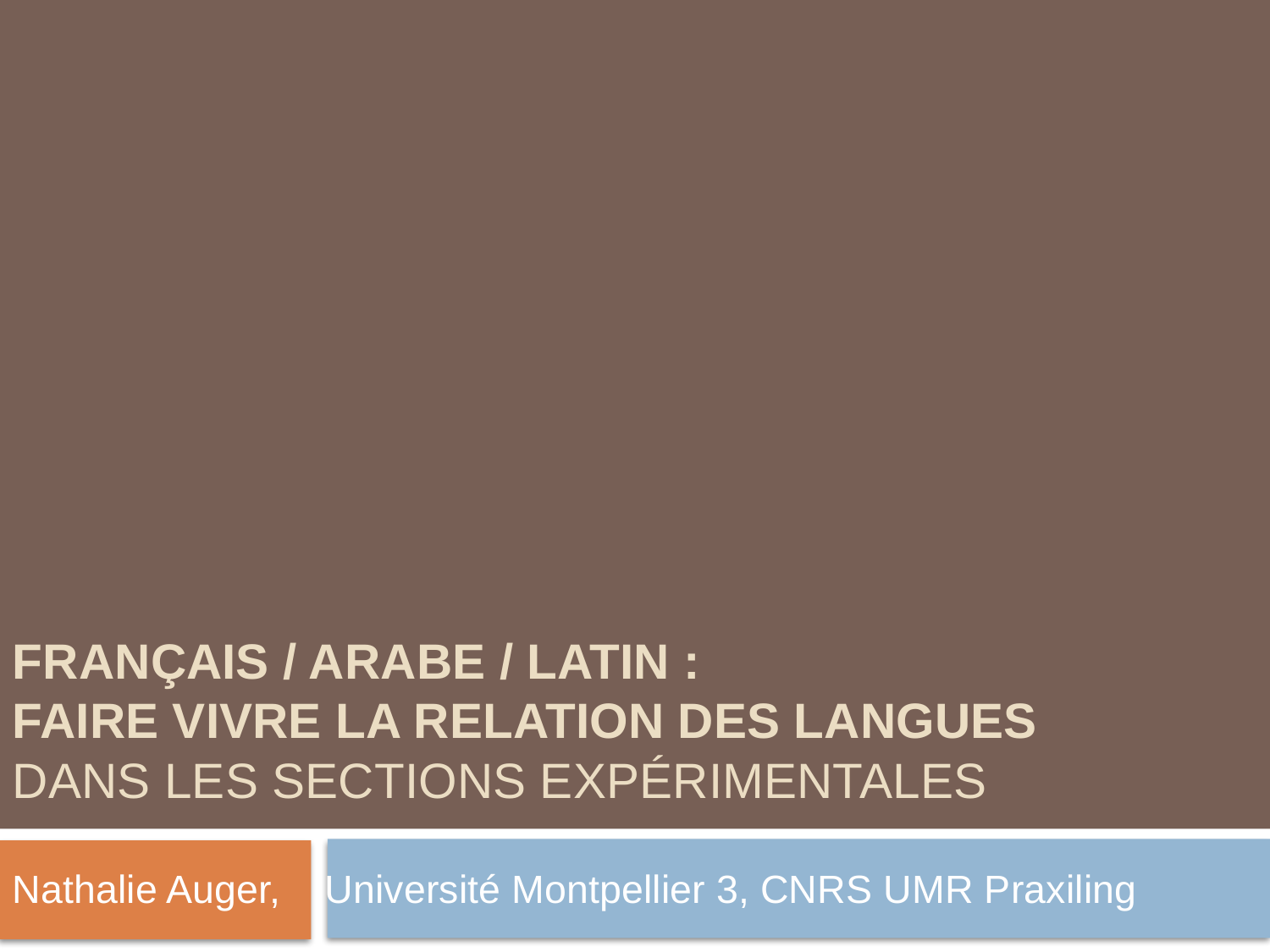

# FRANÇAIS / ARABE / LATIN : FAIRE VIVRE LA RELATION DES LANGUES Dans les sections expérimentales
Nathalie Auger,    Université Montpellier 3, CNRS UMR Praxiling